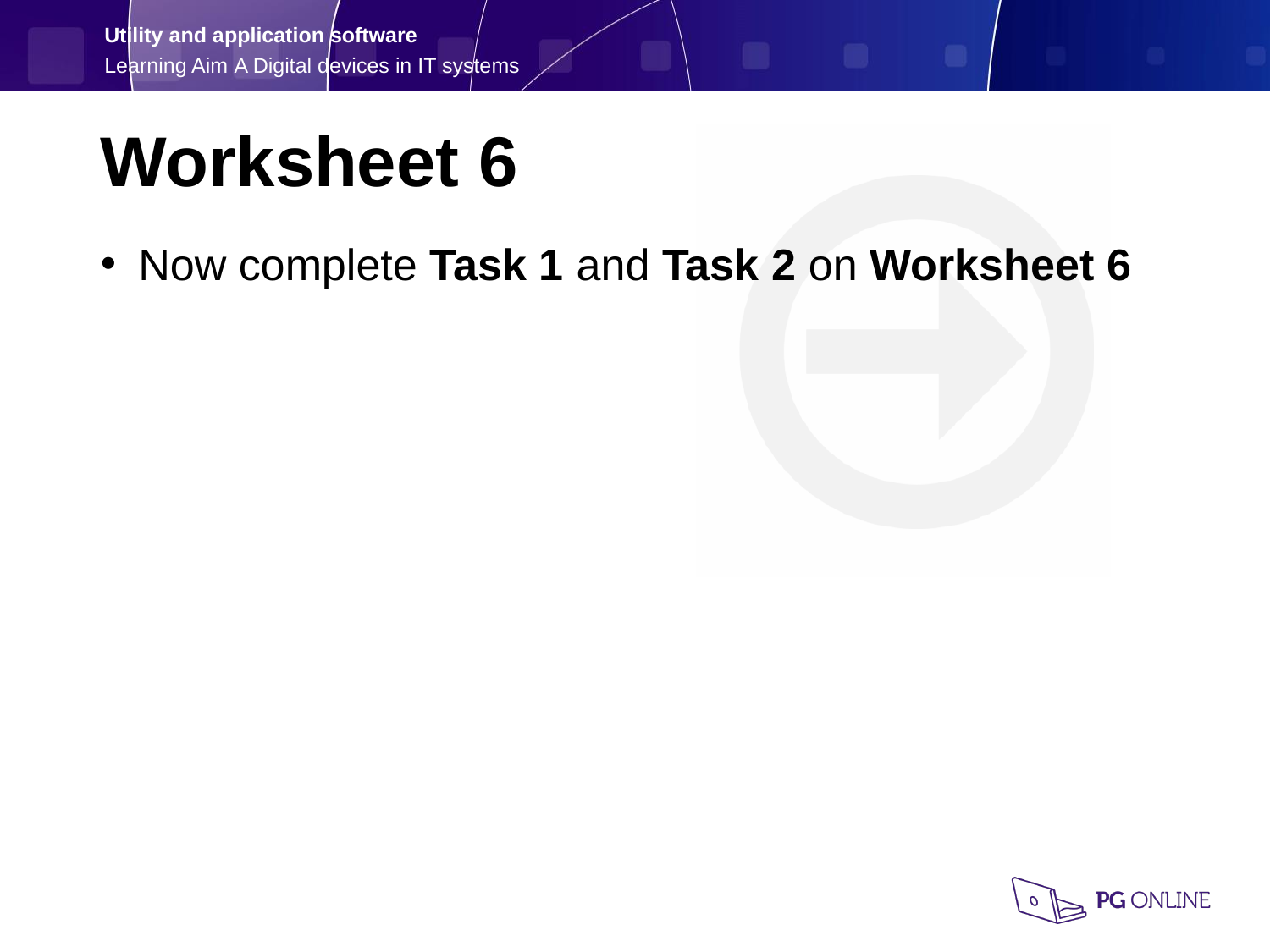

Worksheet 6
Now complete Task 1 and Task 2 on Worksheet 6